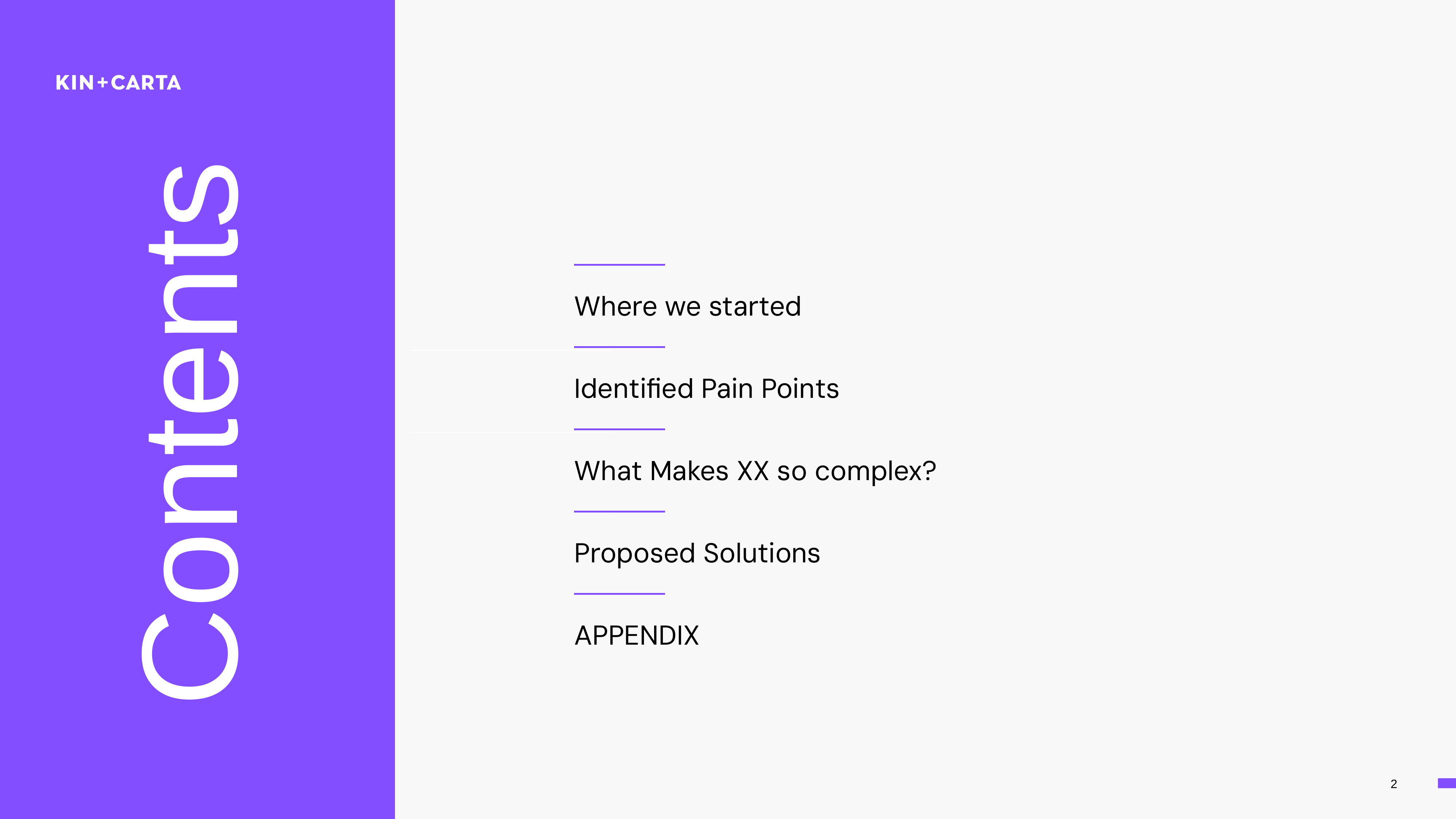

Where we started

Identified Pain Points
What Makes XX so complex?

Proposed Solutions

APPENDIX